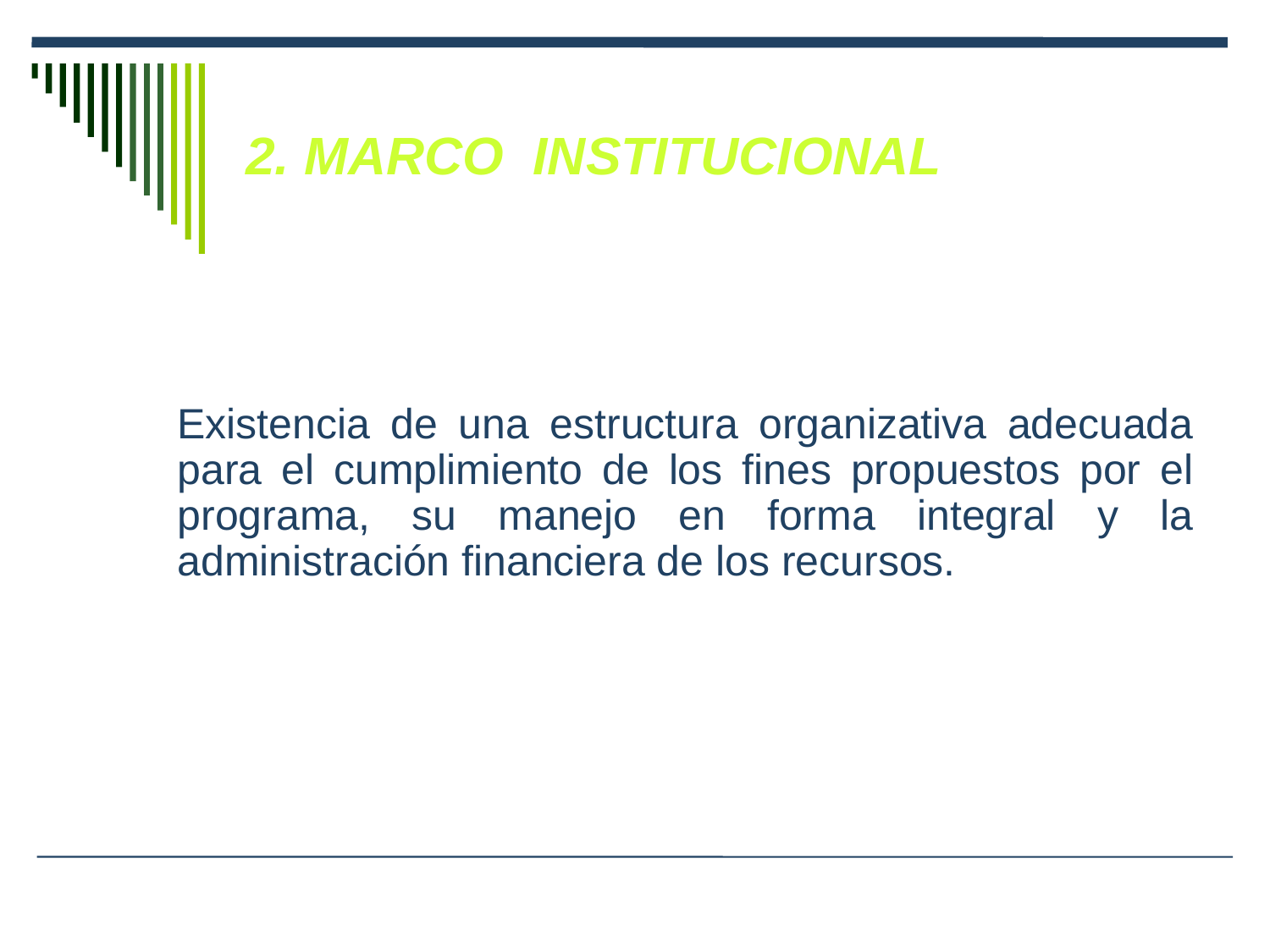

# 2. MARCO  INSTITUCIONAL
Existencia de una estructura organizativa adecuada para el cumplimiento de los fines propuestos por el programa, su manejo en forma integral y la administración financiera de los recursos.